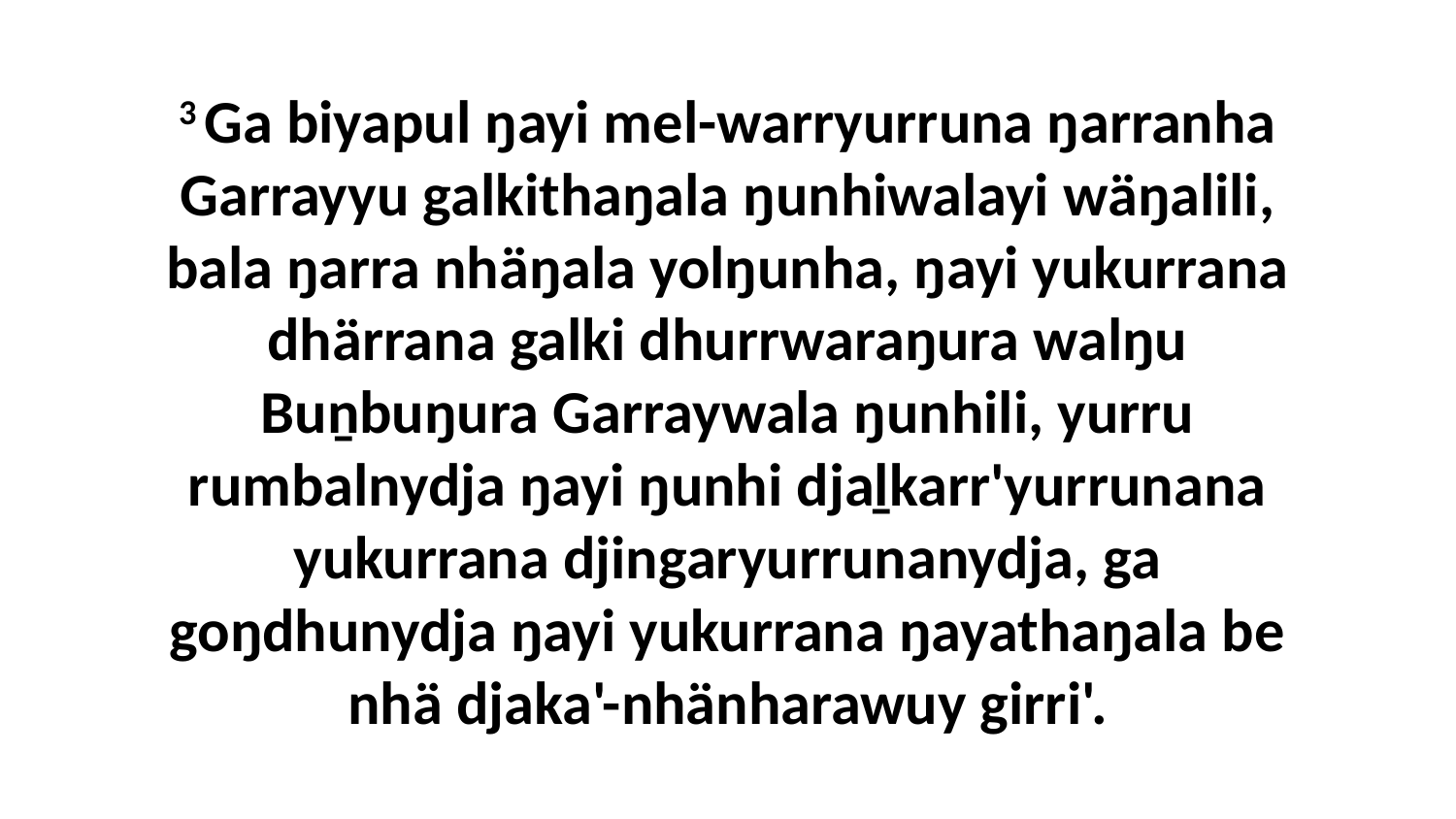

3 Ga biyapul ŋayi mel-warryurruna ŋarranha Garrayyu galkithaŋala ŋunhiwalayi wäŋalili, bala ŋarra nhäŋala yolŋunha, ŋayi yukurrana dhärrana galki dhurrwaraŋura walŋu Buṉbuŋura Garraywala ŋunhili, yurru rumbalnydja ŋayi ŋunhi djaḻkarr'yurrunana yukurrana djingaryurrunanydja, ga goŋdhunydja ŋayi yukurrana ŋayathaŋala be nhä djaka'-nhänharawuy girri'.